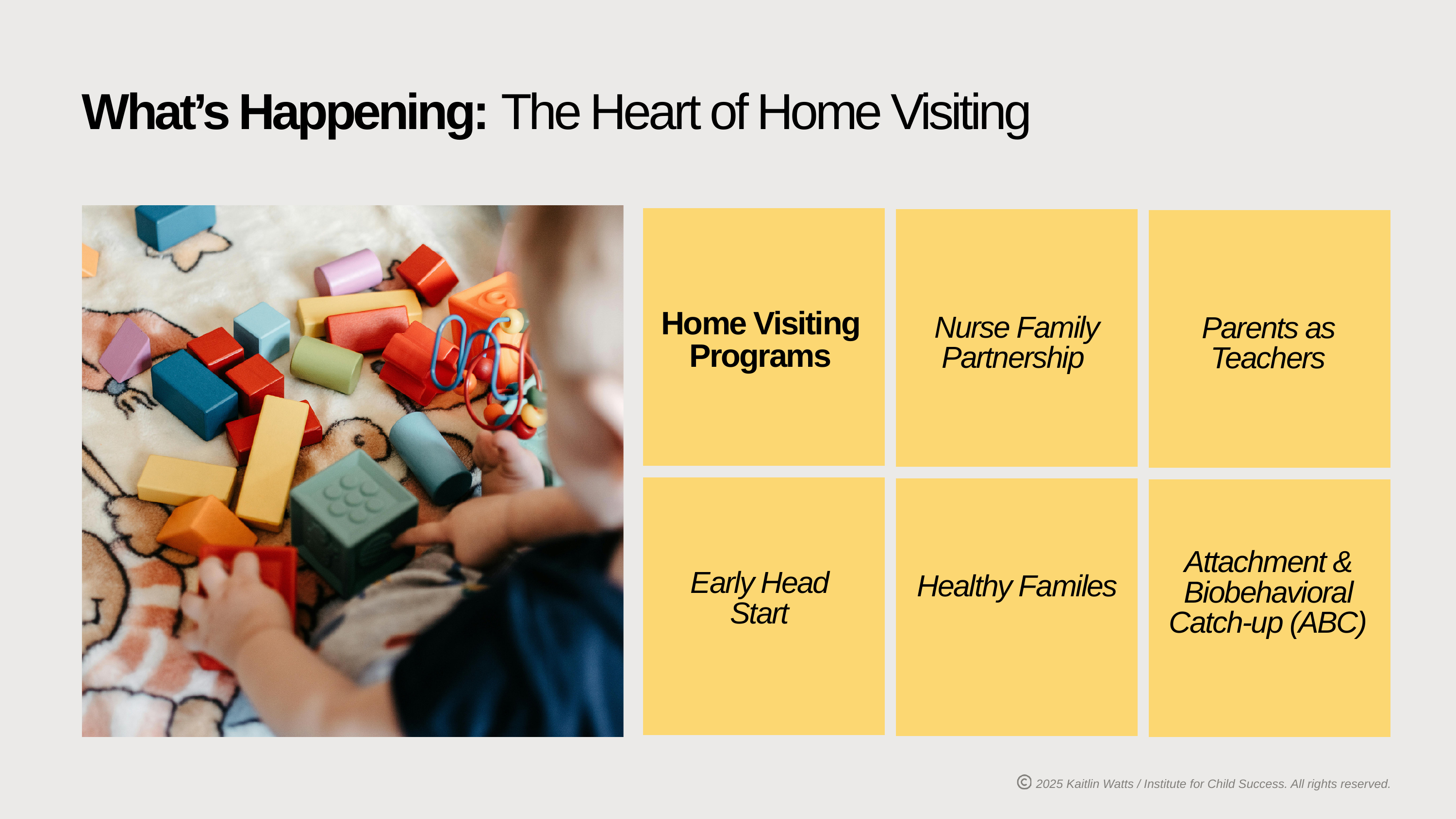

What’s Happening: The Heart of Home Visiting

Home Visiting Programs
Nurse Family Partnership
Parents as Teachers

Attachment & Biobehavioral Catch-up (ABC)
Early Head Start
Healthy Familes

2025 Kaitlin Watts / Institute for Child Success. All rights reserved.